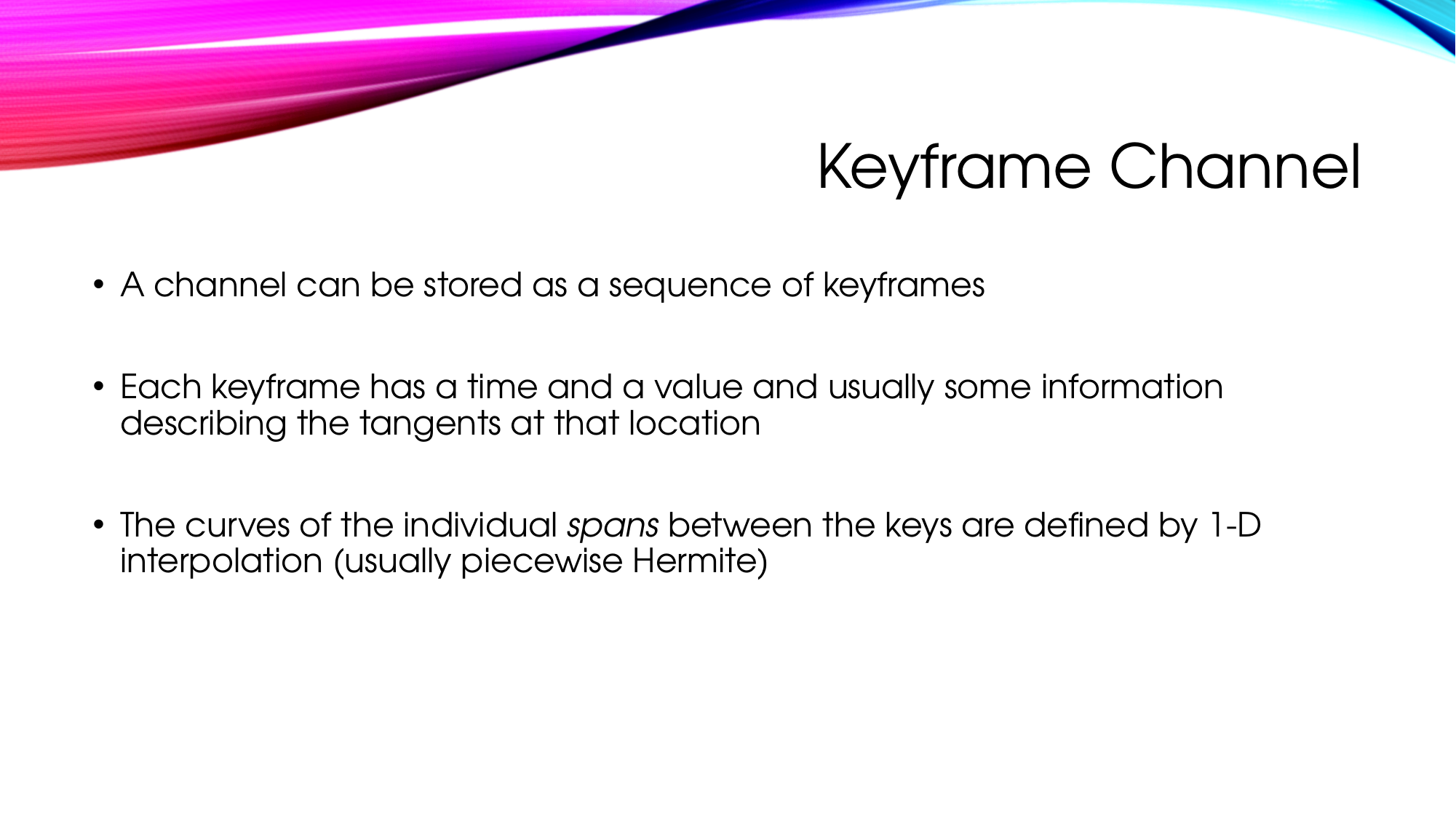

# Keyframe Channel
A channel can be stored as a sequence of keyframes

Each keyframe has a time and a value and usually some information describing the tangents at that location

The curves of the individual spans between the keys are defined by 1-D interpolation (usually piecewise Hermite)